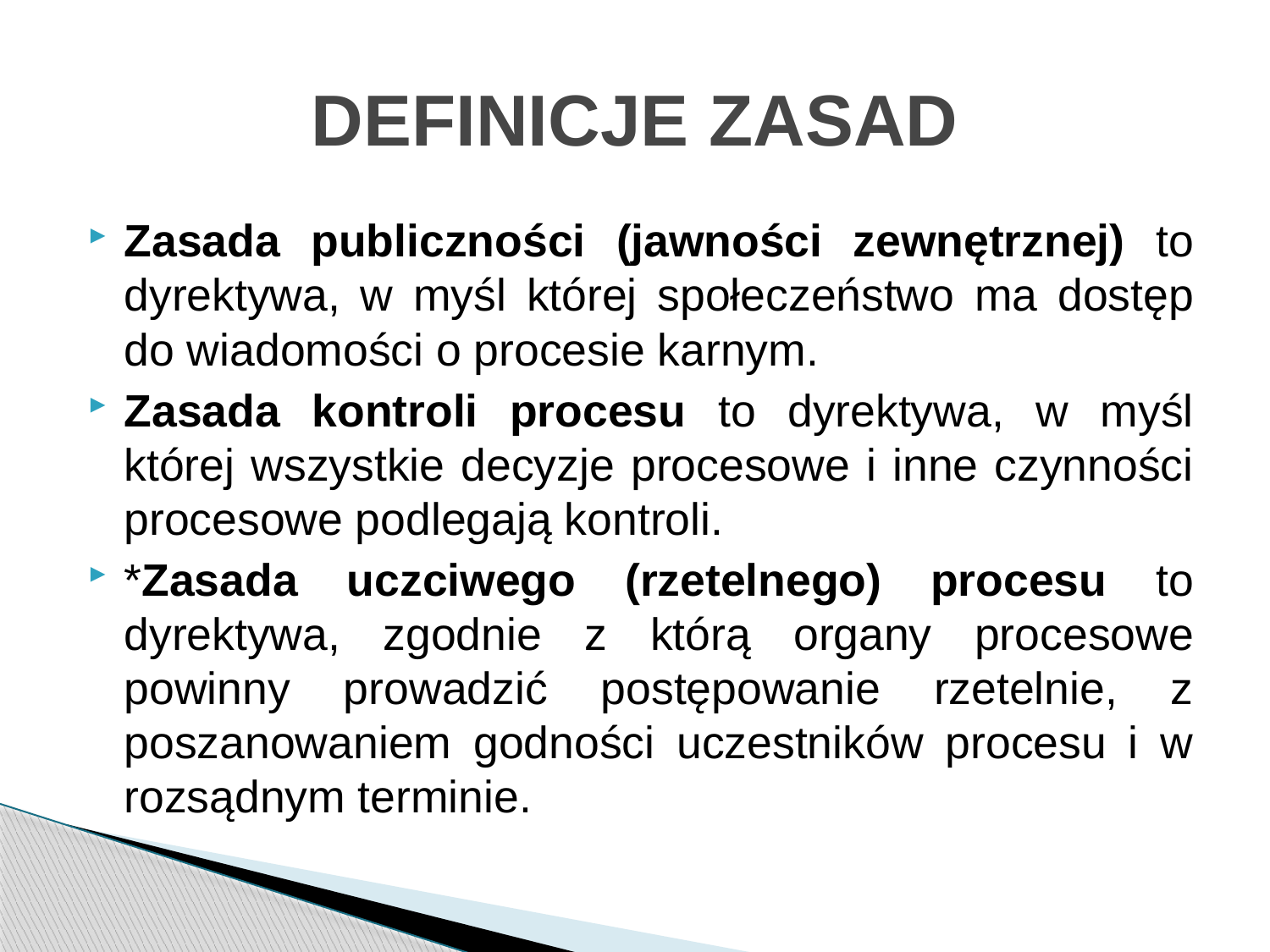

# DEFINICJE ZASAD
Zasada publiczności (jawności zewnętrznej) to dyrektywa, w myśl której społeczeństwo ma dostęp do wiadomości o procesie karnym.
Zasada kontroli procesu to dyrektywa, w myśl której wszystkie decyzje procesowe i inne czynności procesowe podlegają kontroli.
*Zasada uczciwego (rzetelnego) procesu to dyrektywa, zgodnie z którą organy procesowe powinny prowadzić postępowanie rzetelnie, z poszanowaniem godności uczestników procesu i w rozsądnym terminie.